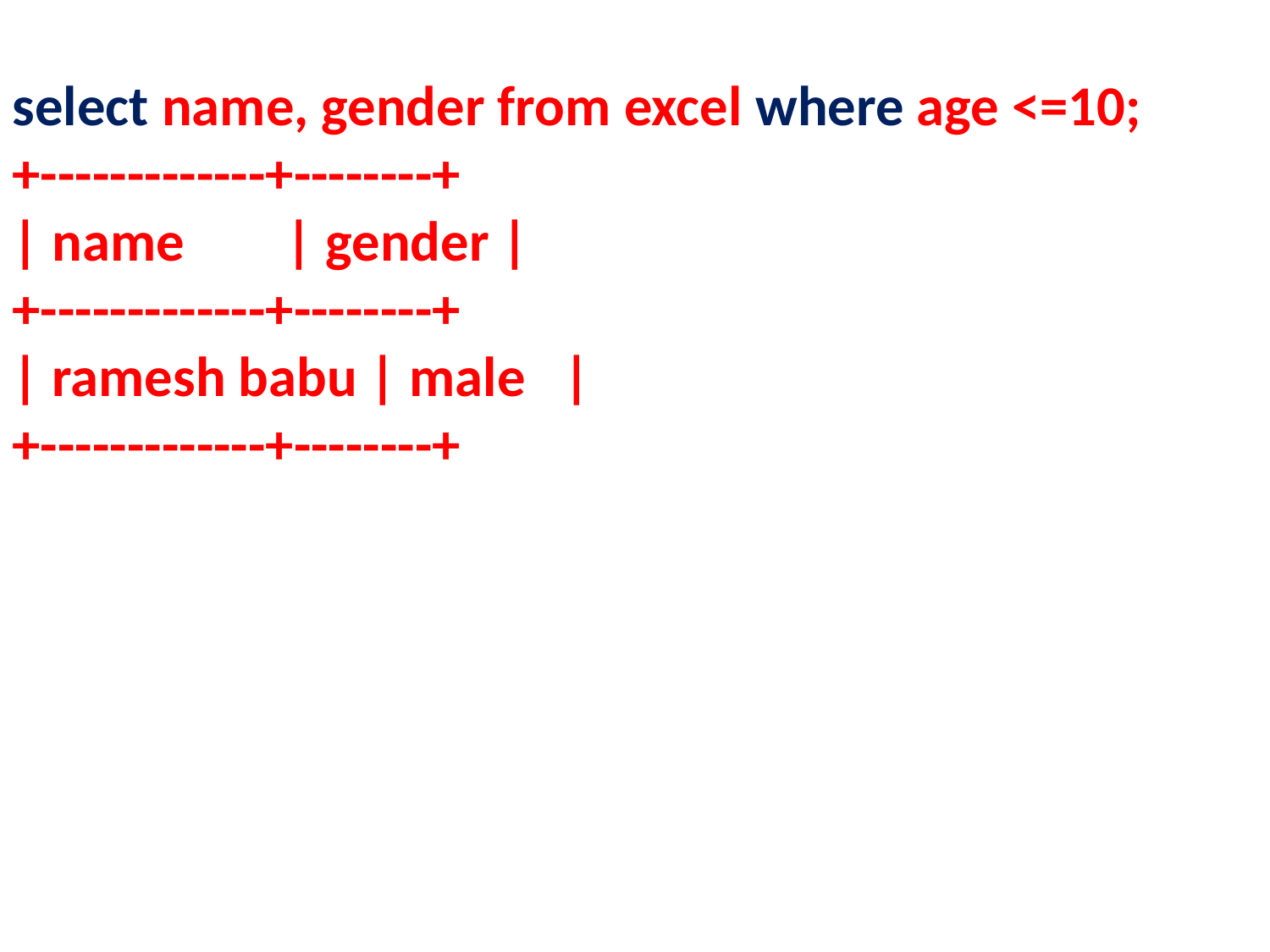

select name, gender from excel where age <=10;
+-------------+--------+
| name        | gender |
+-------------+--------+
| ramesh babu | male   |
+-------------+--------+